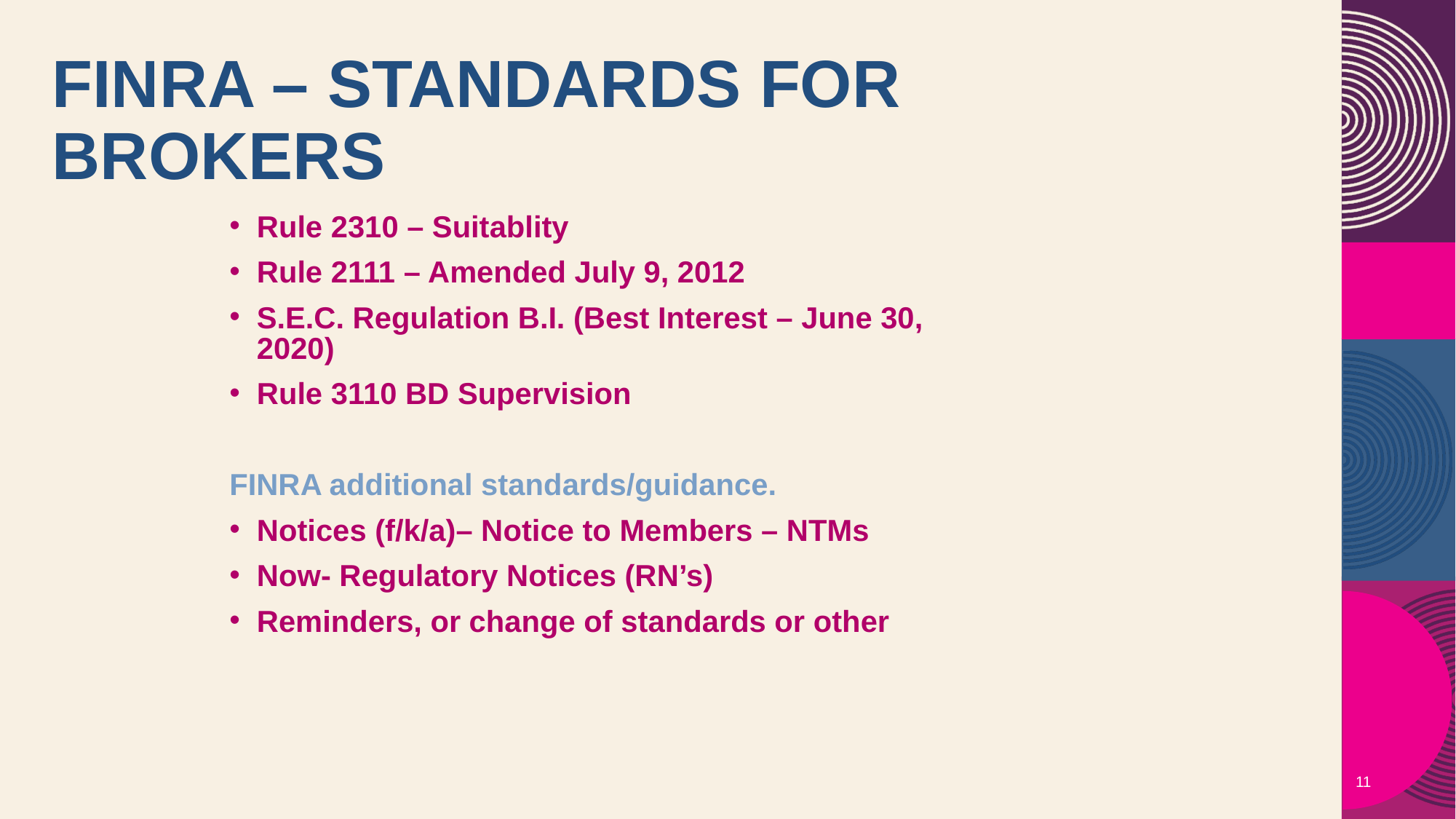

# Finra – standards for brokers
Rule 2310 – Suitablity
Rule 2111 – Amended July 9, 2012
S.E.C. Regulation B.I. (Best Interest – June 30, 2020)
Rule 3110 BD Supervision

FINRA additional standards/guidance.
Notices (f/k/a)– Notice to Members – NTMs
Now- Regulatory Notices (RN’s)
Reminders, or change of standards or other

11